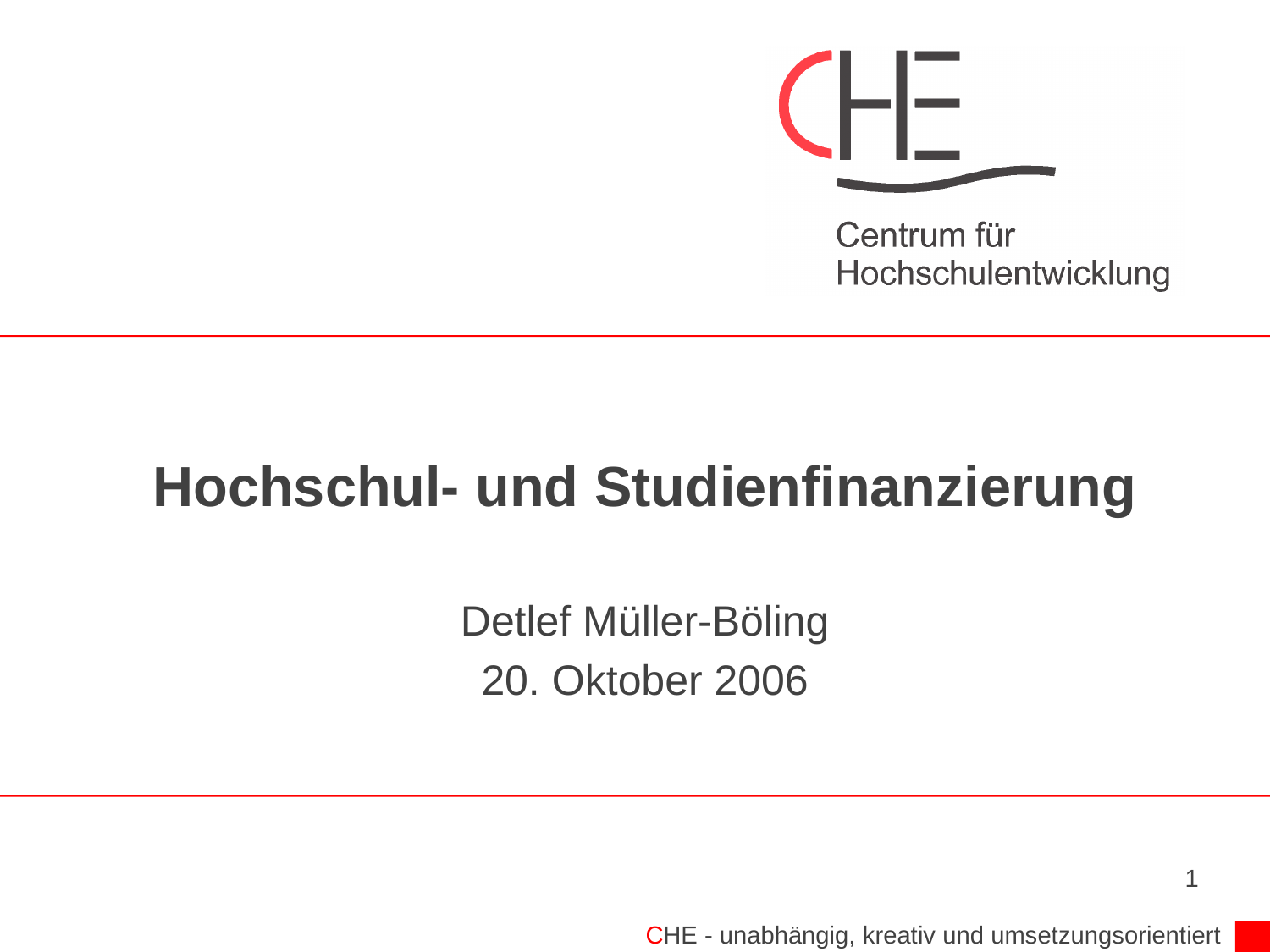

# Hochschul- und Studienfinanzierung
Detlef Müller-Böling
20. Oktober 2006
1